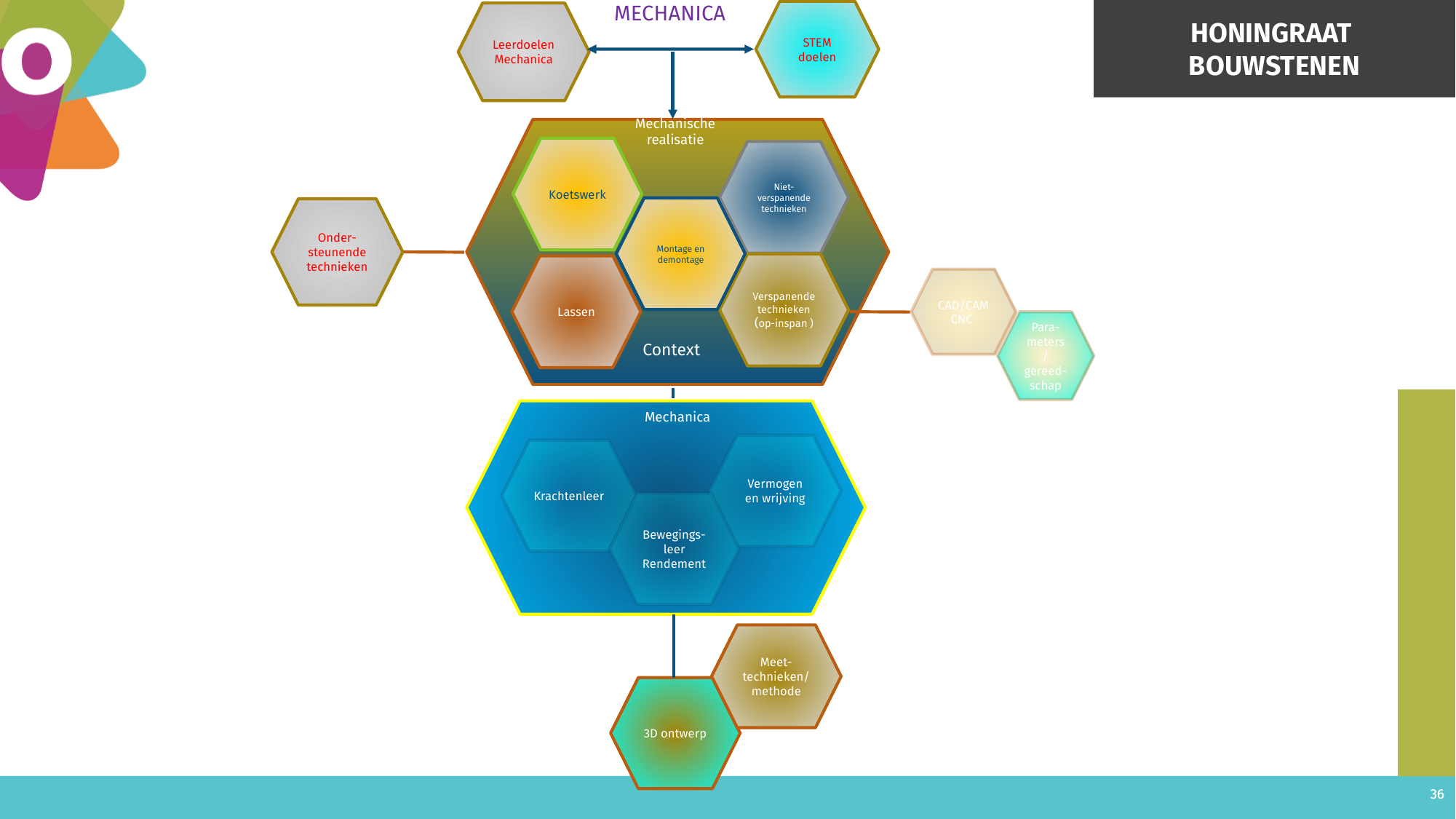

Honingraat  bouwstenen
STEM doelen
honingraat
MECHANICA
Leerdoelen Mechanica

Mechanische realisatie
Koetswerk
Niet-verspanende technieken
Montage en demontage
Onder-steunende
technieken
Verspanende technieken (op-inspan )
Lassen
CAD/CAM
CNC
Para-meters/ gereed-schap
Context

Mechanica
Vermogen en wrijving
Krachtenleer
Bewegings-leer
Rendement
Meet-technieken/
methode
3D ontwerp
36
36